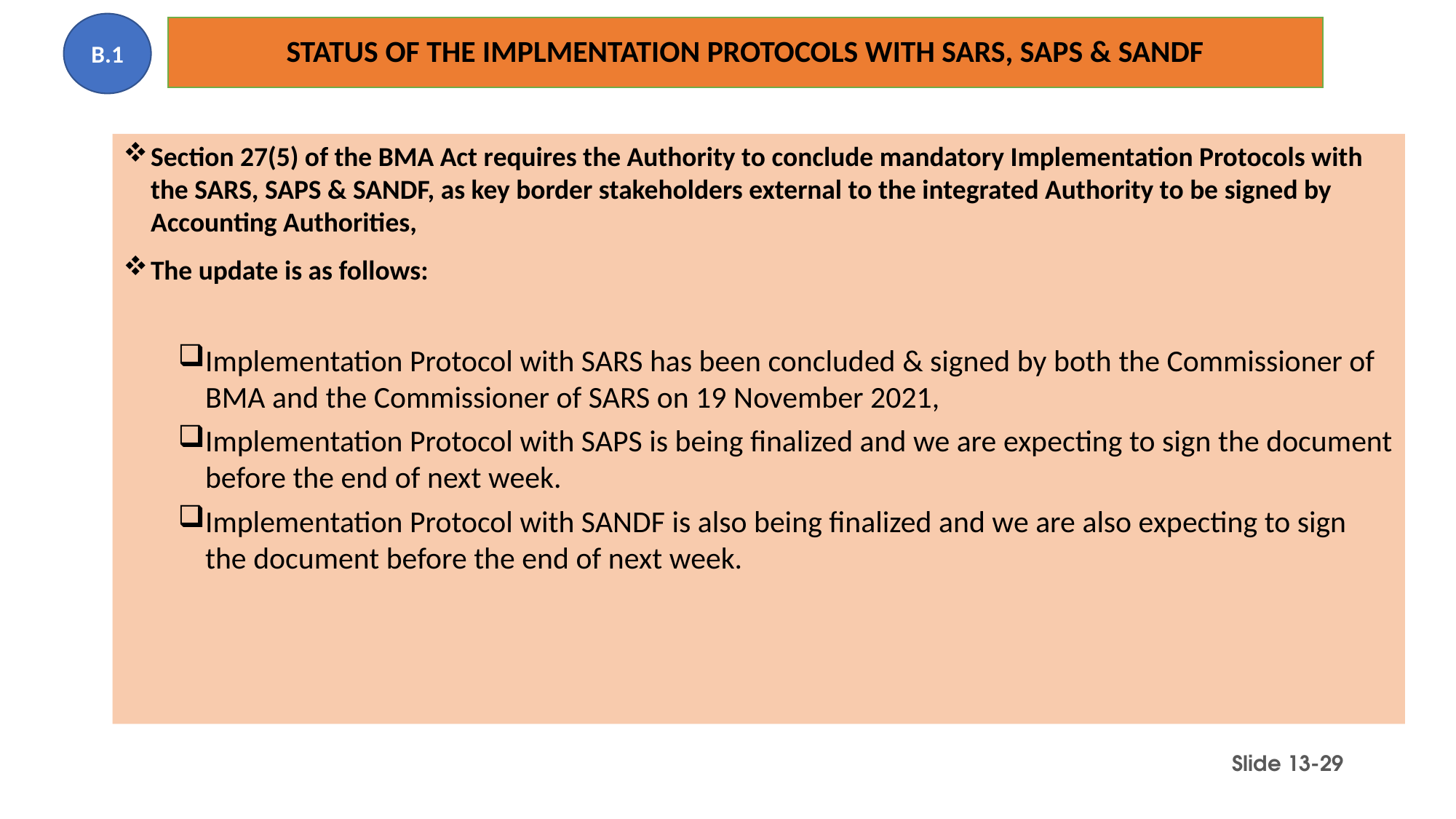

B.1
# STATUS OF THE IMPLMENTATION PROTOCOLS WITH SARS, SAPS & SANDF
Section 27(5) of the BMA Act requires the Authority to conclude mandatory Implementation Protocols with the SARS, SAPS & SANDF, as key border stakeholders external to the integrated Authority to be signed by Accounting Authorities,
The update is as follows:

Implementation Protocol with SARS has been concluded & signed by both the Commissioner of BMA and the Commissioner of SARS on 19 November 2021,
Implementation Protocol with SAPS is being finalized and we are expecting to sign the document before the end of next week.
Implementation Protocol with SANDF is also being finalized and we are also expecting to sign the document before the end of next week.

Slide 13-29